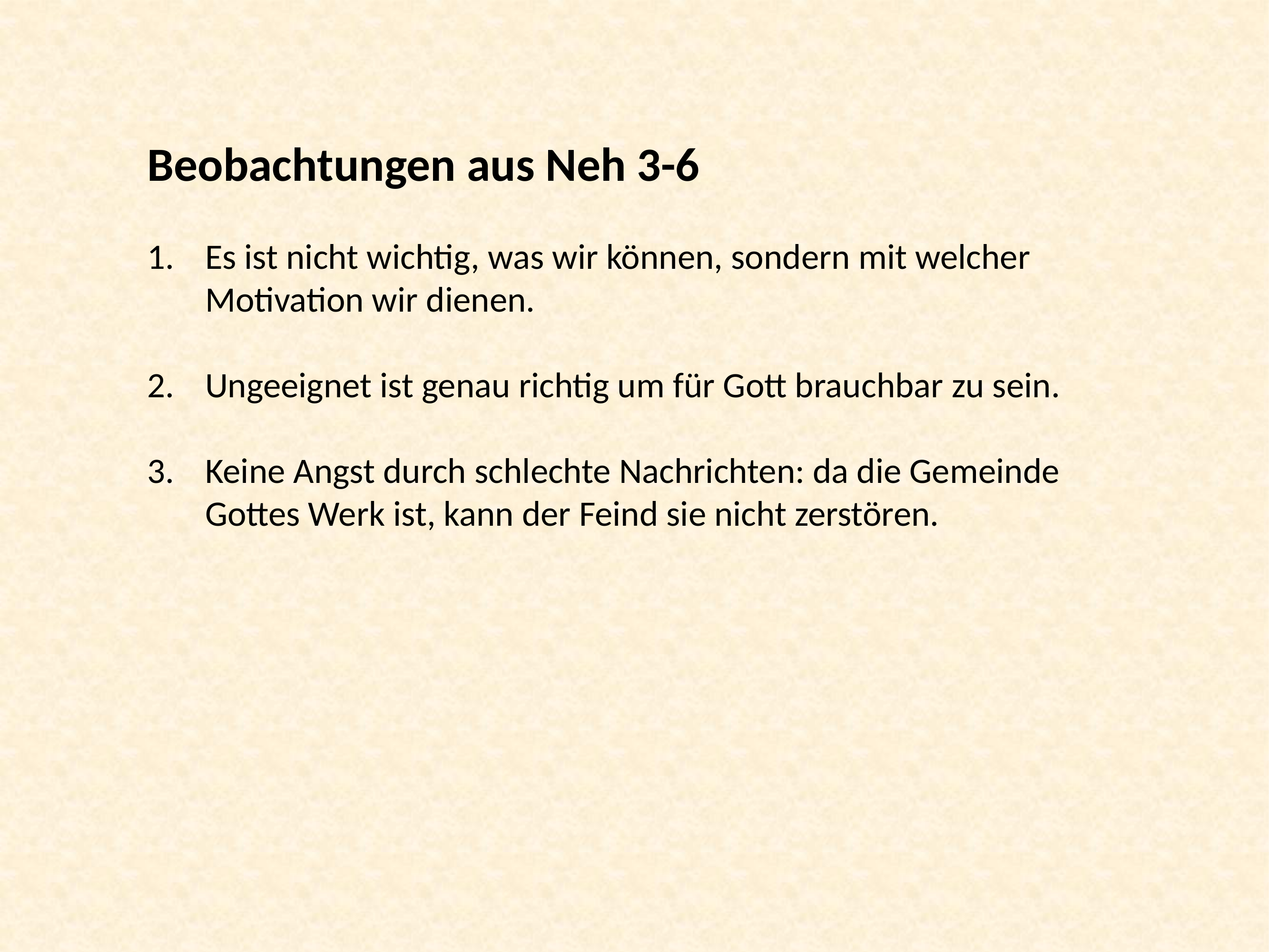

Beobachtungen aus Neh 3-6

Es ist nicht wichtig, was wir können, sondern mit welcher Motivation wir dienen.

Ungeeignet ist genau richtig um für Gott brauchbar zu sein.

Keine Angst durch schlechte Nachrichten: da die Gemeinde Gottes Werk ist, kann der Feind sie nicht zerstören.